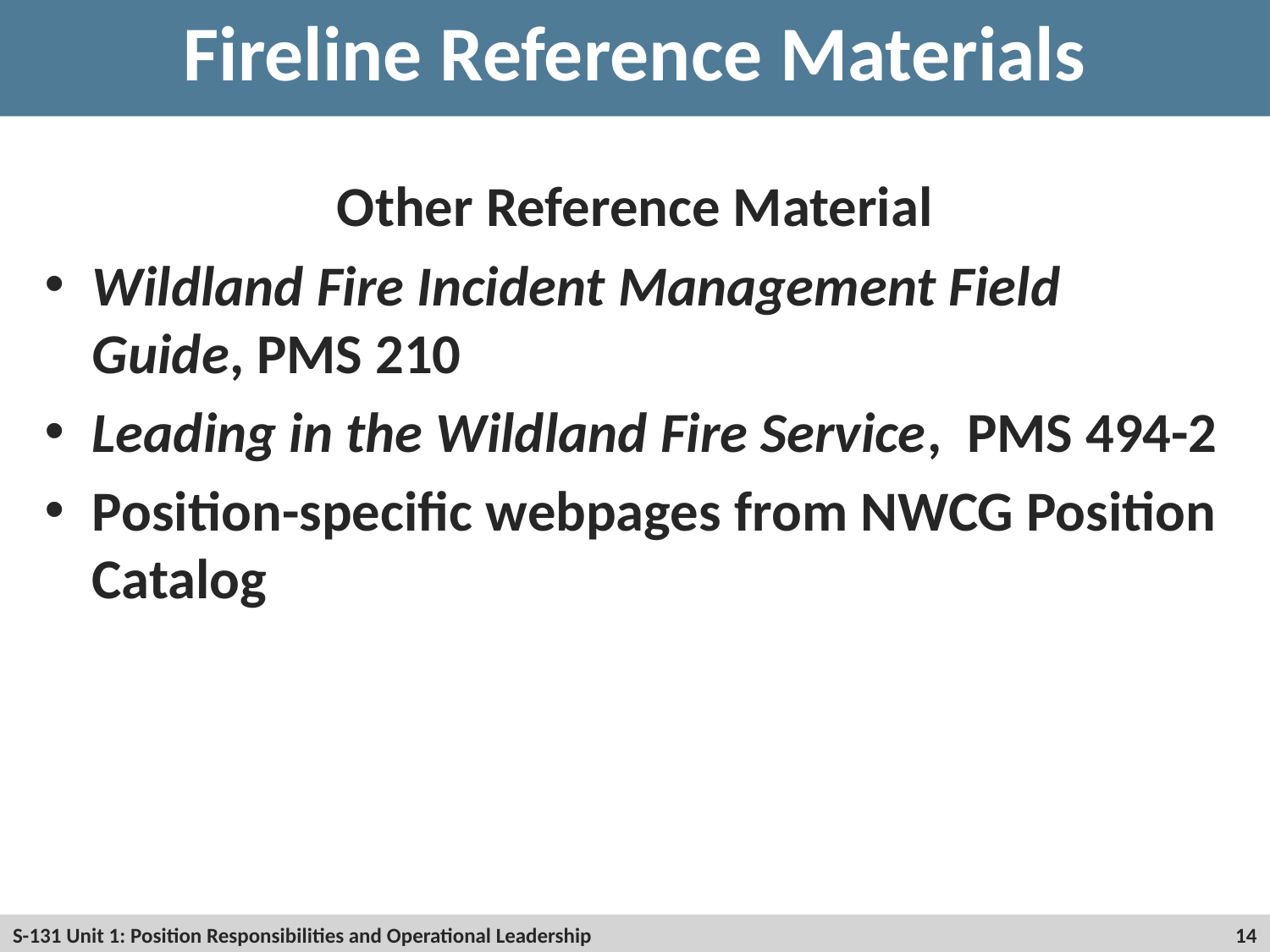

# Fireline Reference Materials
Other Reference Material
Wildland Fire Incident Management Field Guide, PMS 210
Leading in the Wildland Fire Service,  PMS 494-2
Position-specific webpages from NWCG Position Catalog